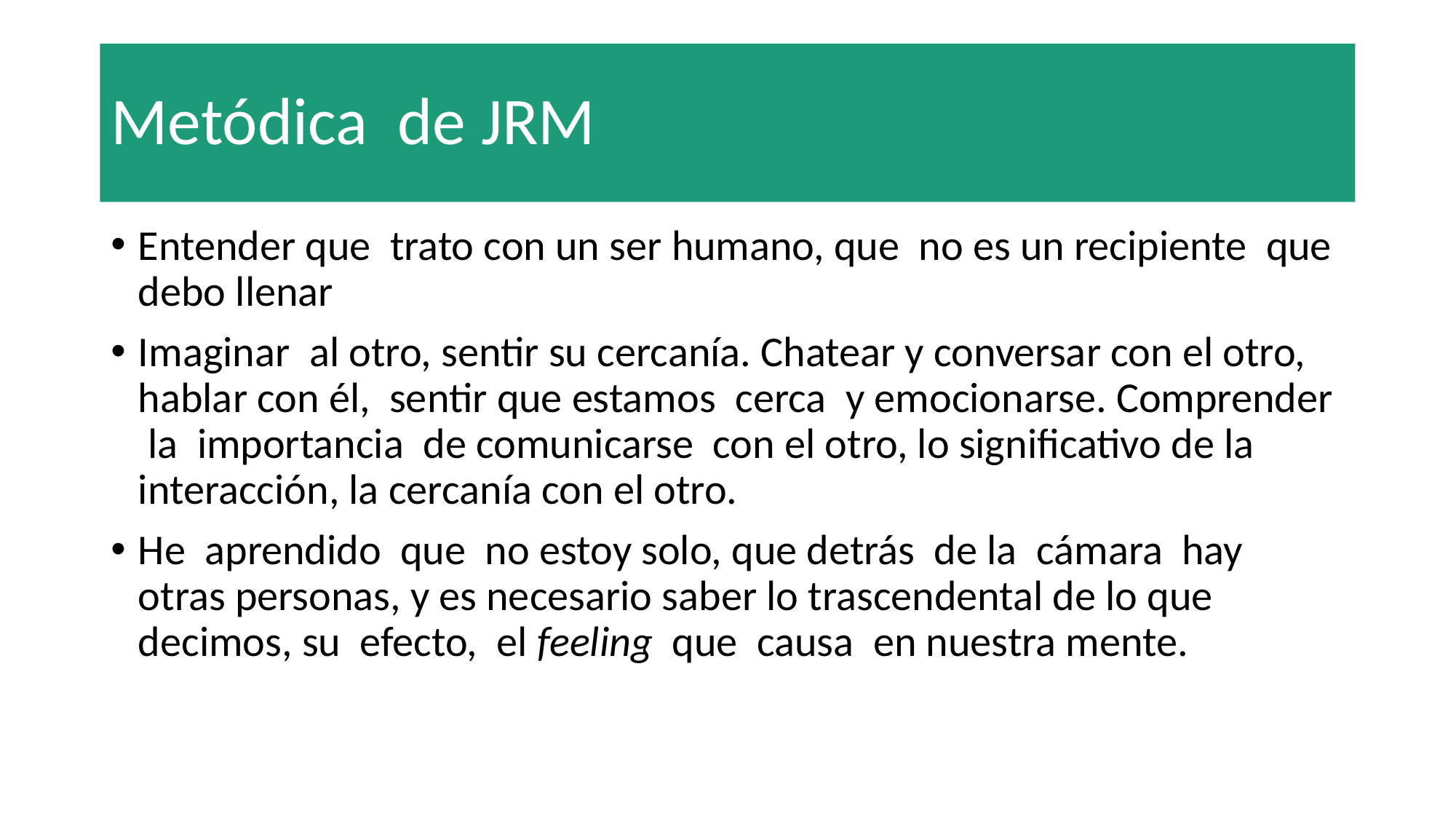

# Metódica  de JRM
Entender que  trato con un ser humano, que  no es un recipiente  que debo llenar
Imaginar  al otro, sentir su cercanía. Chatear y conversar con el otro, hablar con él,  sentir que estamos  cerca  y emocionarse. Comprender   la  importancia  de comunicarse  con el otro, lo significativo de la  interacción, la cercanía con el otro.
He  aprendido  que  no estoy solo, que detrás  de la  cámara  hay  otras personas, y es necesario saber lo trascendental de lo que decimos, su  efecto,  el feeling  que  causa  en nuestra mente.